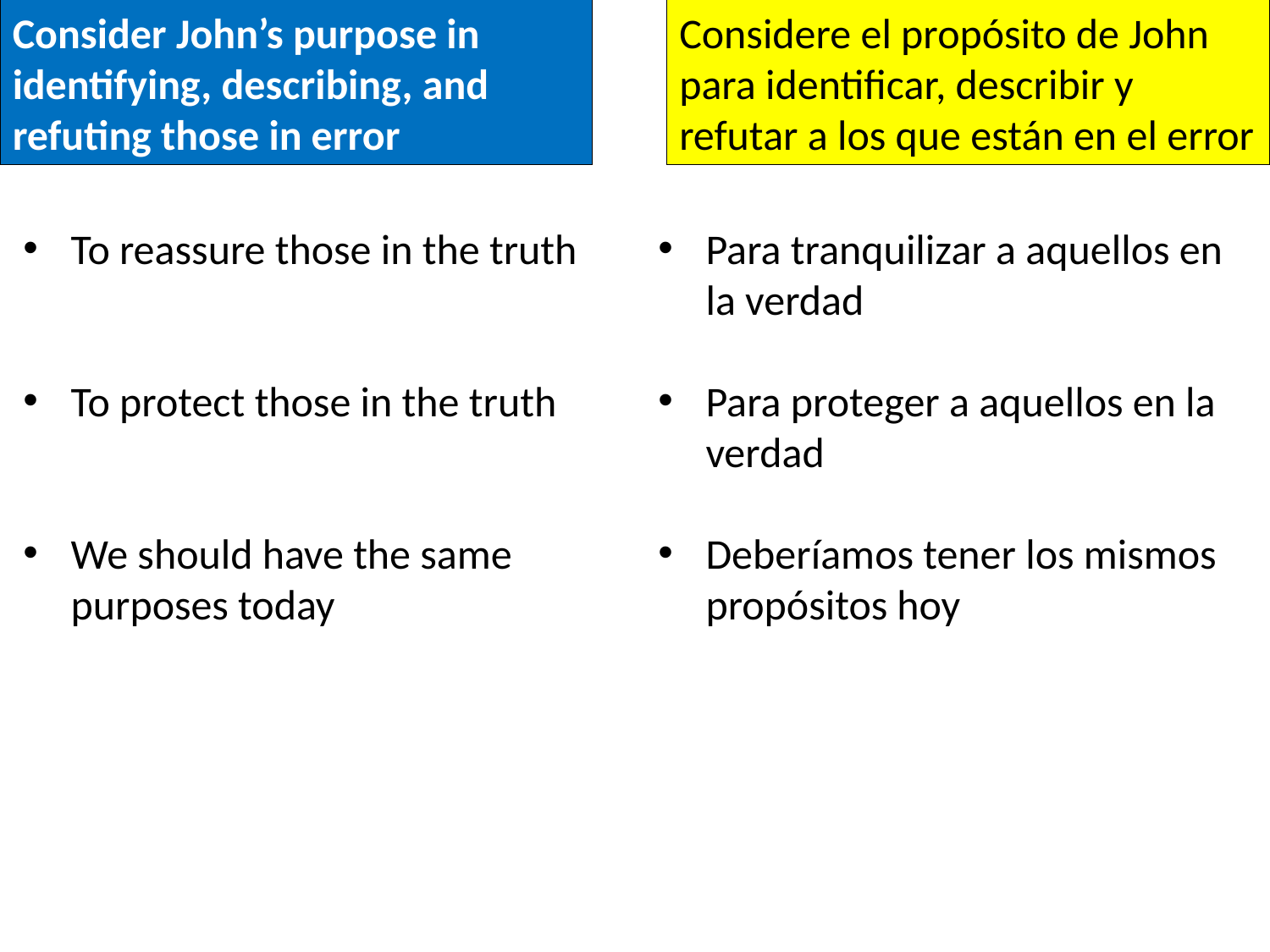

Consider John’s purpose in identifying, describing, and refuting those in error
Considere el propósito de John para identificar, describir y refutar a los que están en el error

Para tranquilizar a aquellos en la verdad

Para proteger a aquellos en la verdad

Deberíamos tener los mismos propósitos hoy

To reassure those in the truth

To protect those in the truth

We should have the same purposes today